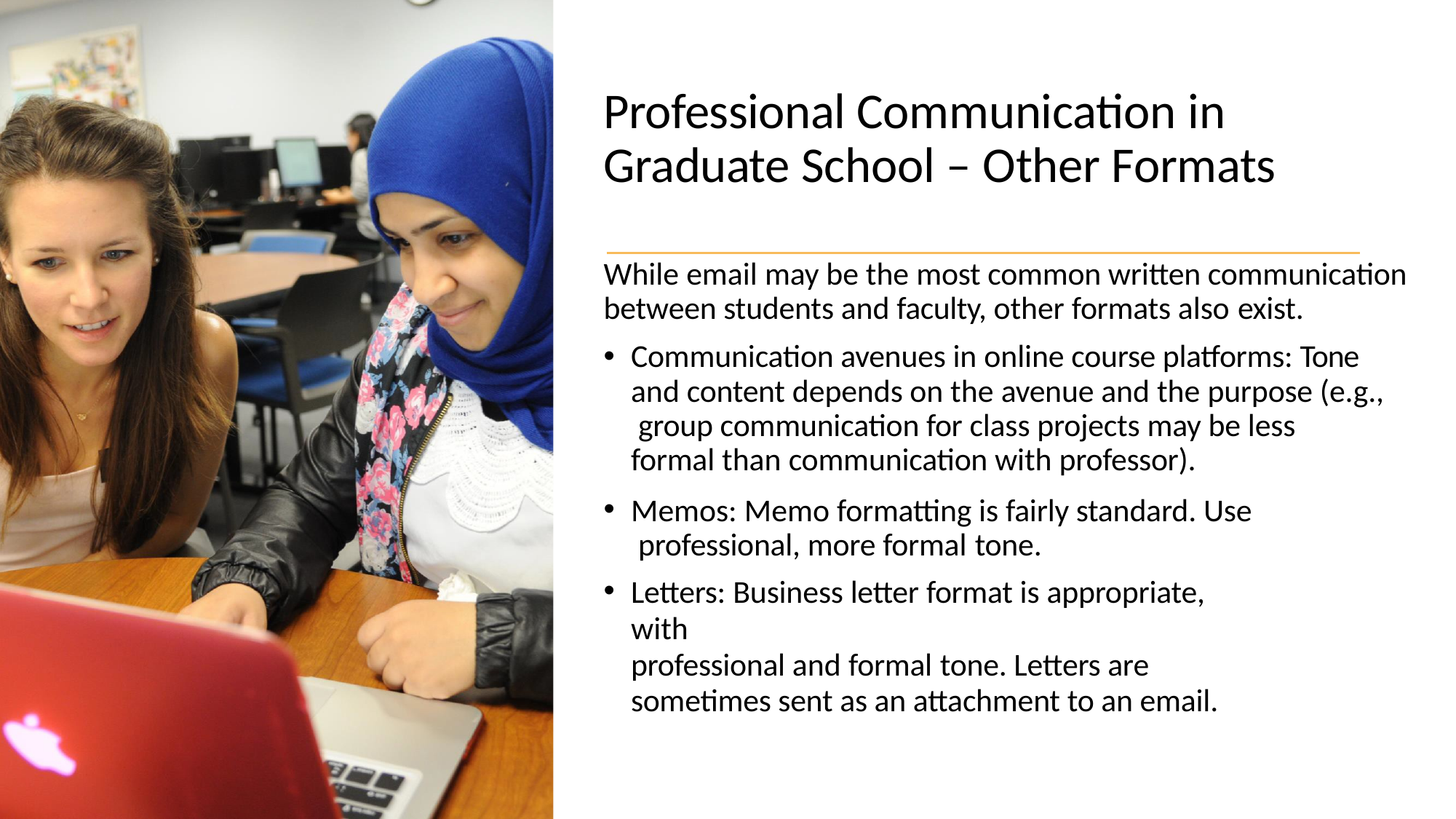

# Professional Communication in  Graduate School – Other Formats
While email may be the most common written communication  between students and faculty, other formats also exist.
Communication avenues in online course platforms: Tone  and content depends on the avenue and the purpose (e.g.,  group communication for class projects may be less  formal than communication with professor).
Memos: Memo formatting is fairly standard. Use  professional, more formal tone.
Letters: Business letter format is appropriate, with
professional and formal tone. Letters are sometimes sent as an attachment to an email.